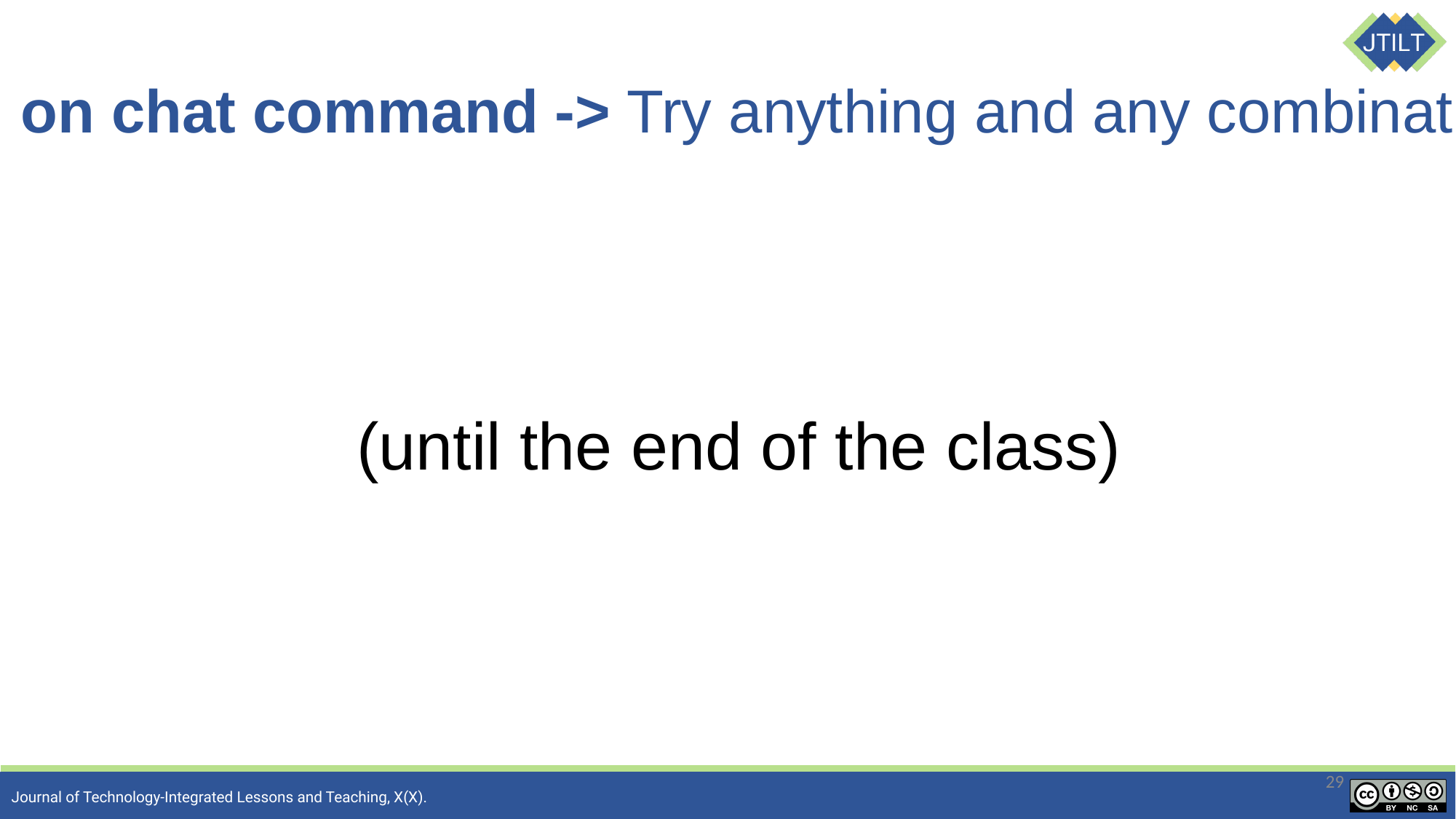

# on chat command -> Try anything and any combination
(until the end of the class)
29